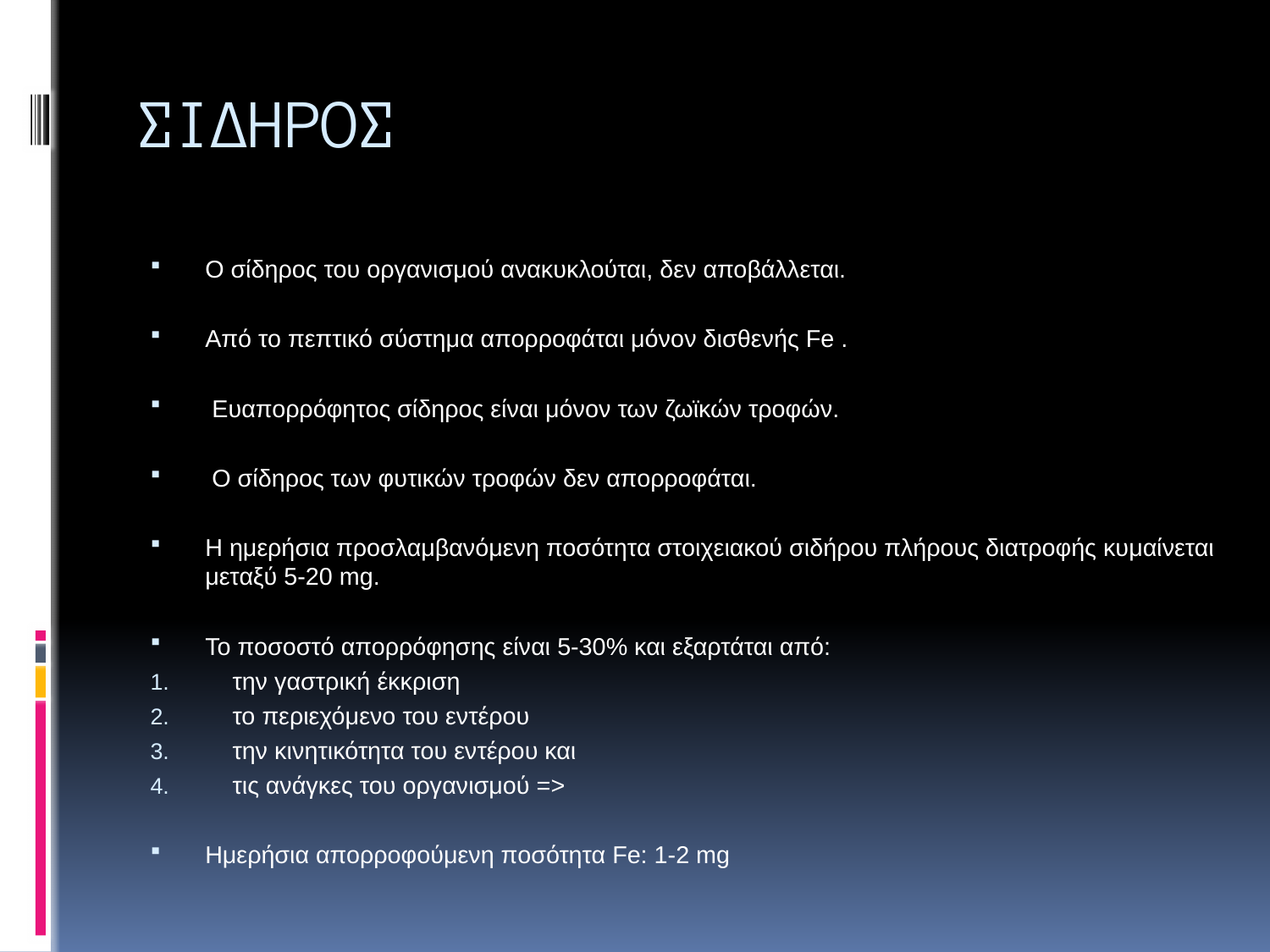

# ΣΙΔΗΡΟΣ
Ο σίδηρος του οργανισμού ανακυκλούται, δεν αποβάλλεται.

Από το πεπτικό σύστημα απορροφάται μόνον δισθενής Fe .

 Ευαπορρόφητος σίδηρος είναι μόνον των ζωϊκών τροφών.

 Ο σίδηρος των φυτικών τροφών δεν απορροφάται.

Η ημερήσια προσλαμβανόμενη ποσότητα στοιχειακού σιδήρου πλήρους διατροφής κυμαίνεται μεταξύ 5-20 mg.

To ποσοστό απορρόφησης είναι 5-30% και εξαρτάται από:
την γαστρική έκκριση
το περιεχόμενο του εντέρου
την κινητικότητα του εντέρου και
τις ανάγκες του οργανισμού =>

Ημερήσια απορροφούμενη ποσότητα Fe: 1-2 mg